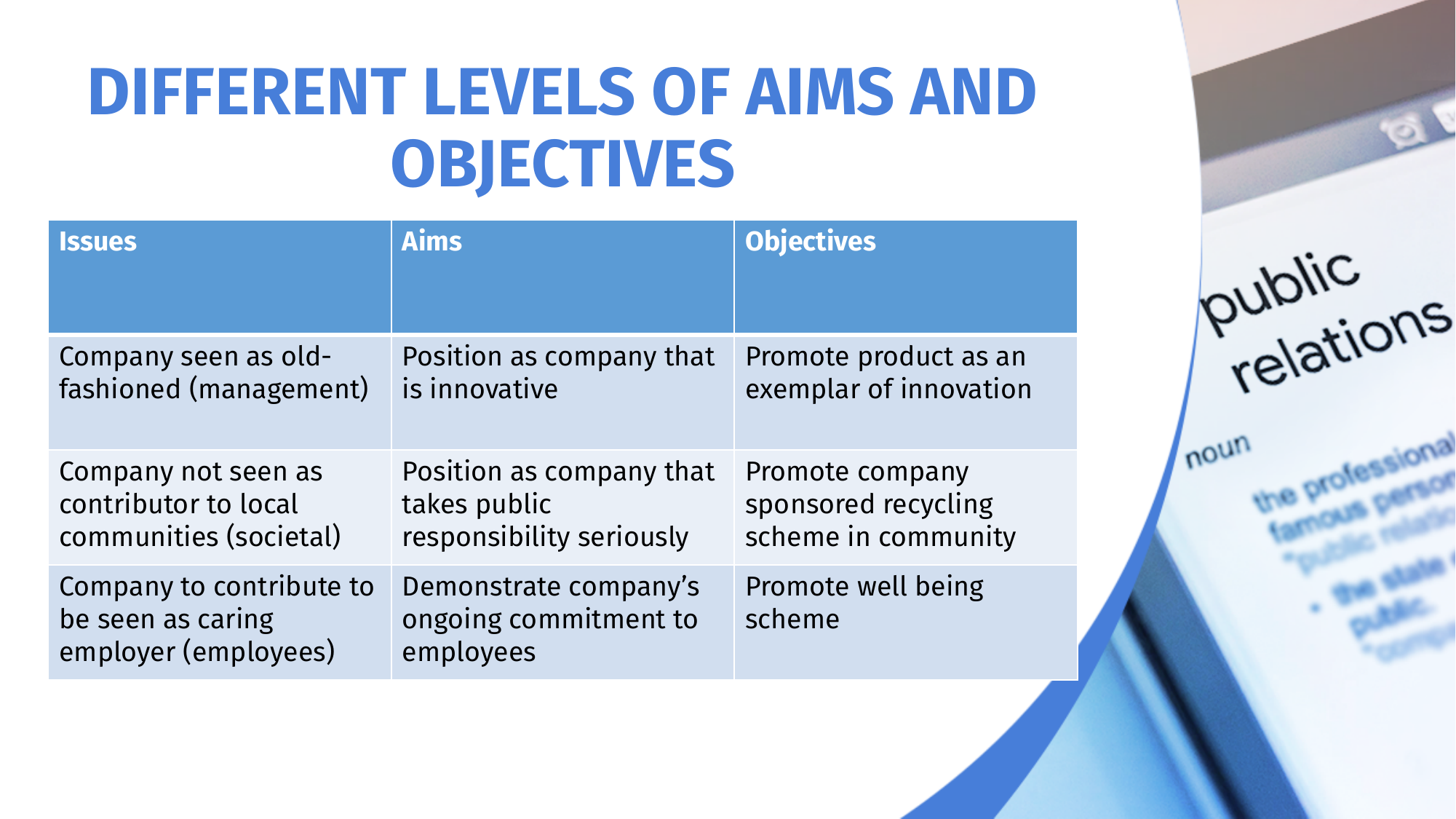

# DIFFERENT LEVELS OF AIMS AND OBJECTIVES
| Issues | Aims | Objectives |
| --- | --- | --- |
| Company seen as old-fashioned (management) | Position as company that is innovative | Promote product as an exemplar of innovation |
| Company not seen as contributor to local communities (societal) | Position as company that takes public responsibility seriously | Promote company sponsored recycling scheme in community |
| Company to contribute to be seen as caring employer (employees) | Demonstrate company’s ongoing commitment to employees | Promote well being scheme |